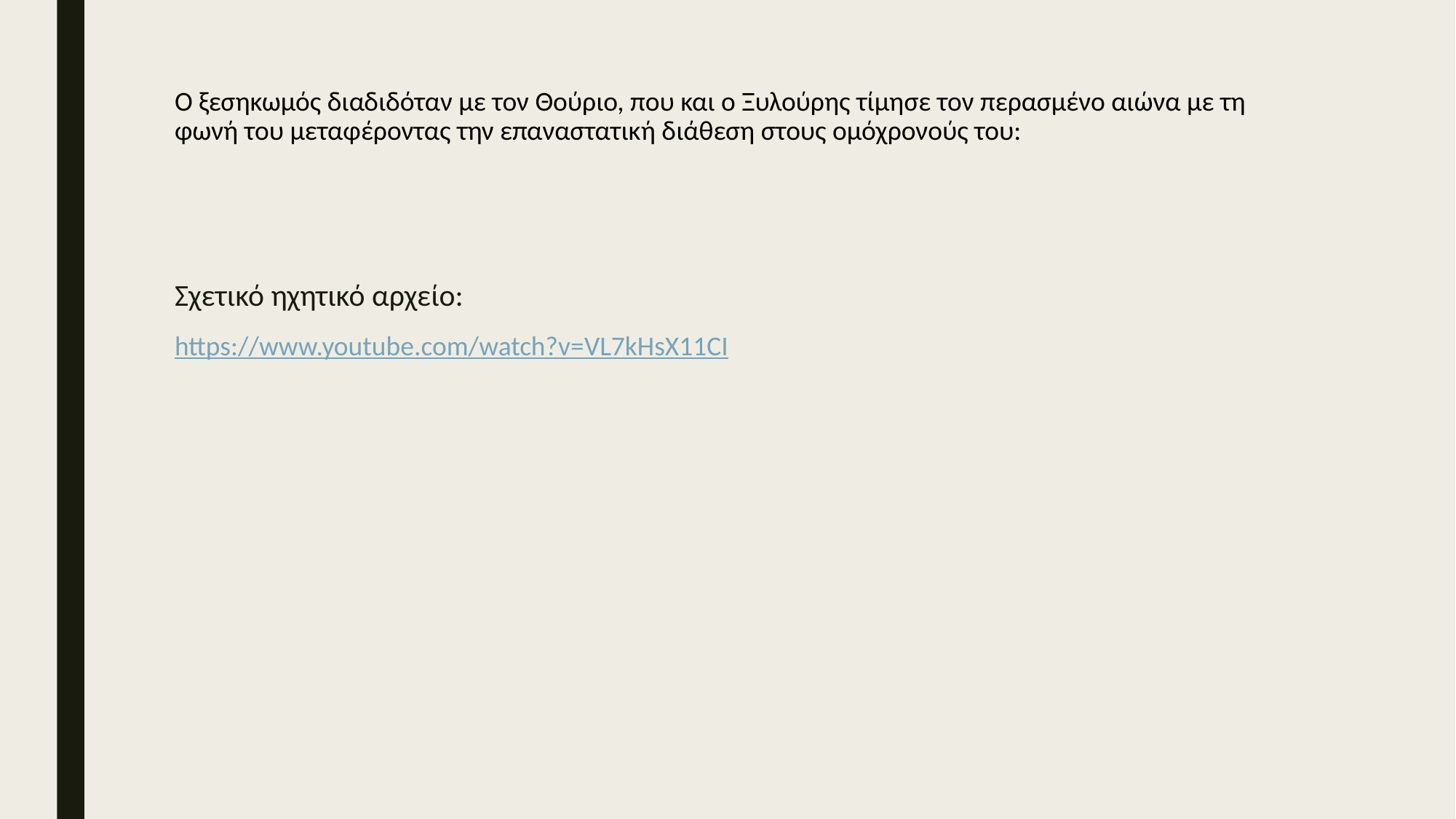

# Ο ξεσηκωμός διαδιδόταν με τον Θούριο, που και ο Ξυλούρης τίμησε τον περασμένο αιώνα με τη φωνή του μεταφέροντας την επαναστατική διάθεση στους ομόχρονούς του:
Σχετικό ηχητικό αρχείο:
https://www.youtube.com/watch?v=VL7kHsX11CI